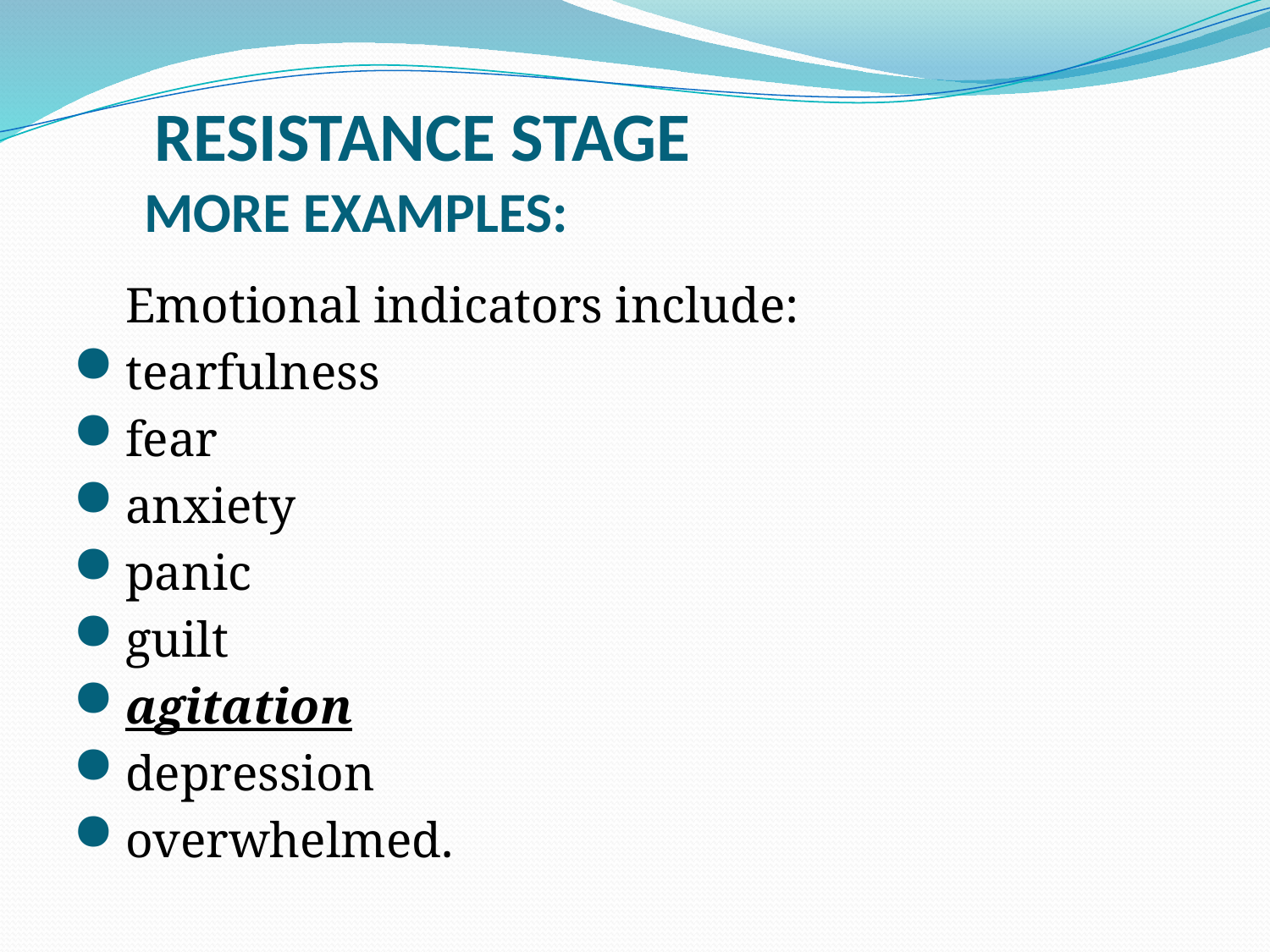

# RESISTANCE STAGE MORE EXAMPLES:
    Emotional indicators include:
 tearfulness
 fear
 anxiety
 panic
 guilt
 agitation
 depression
 overwhelmed.